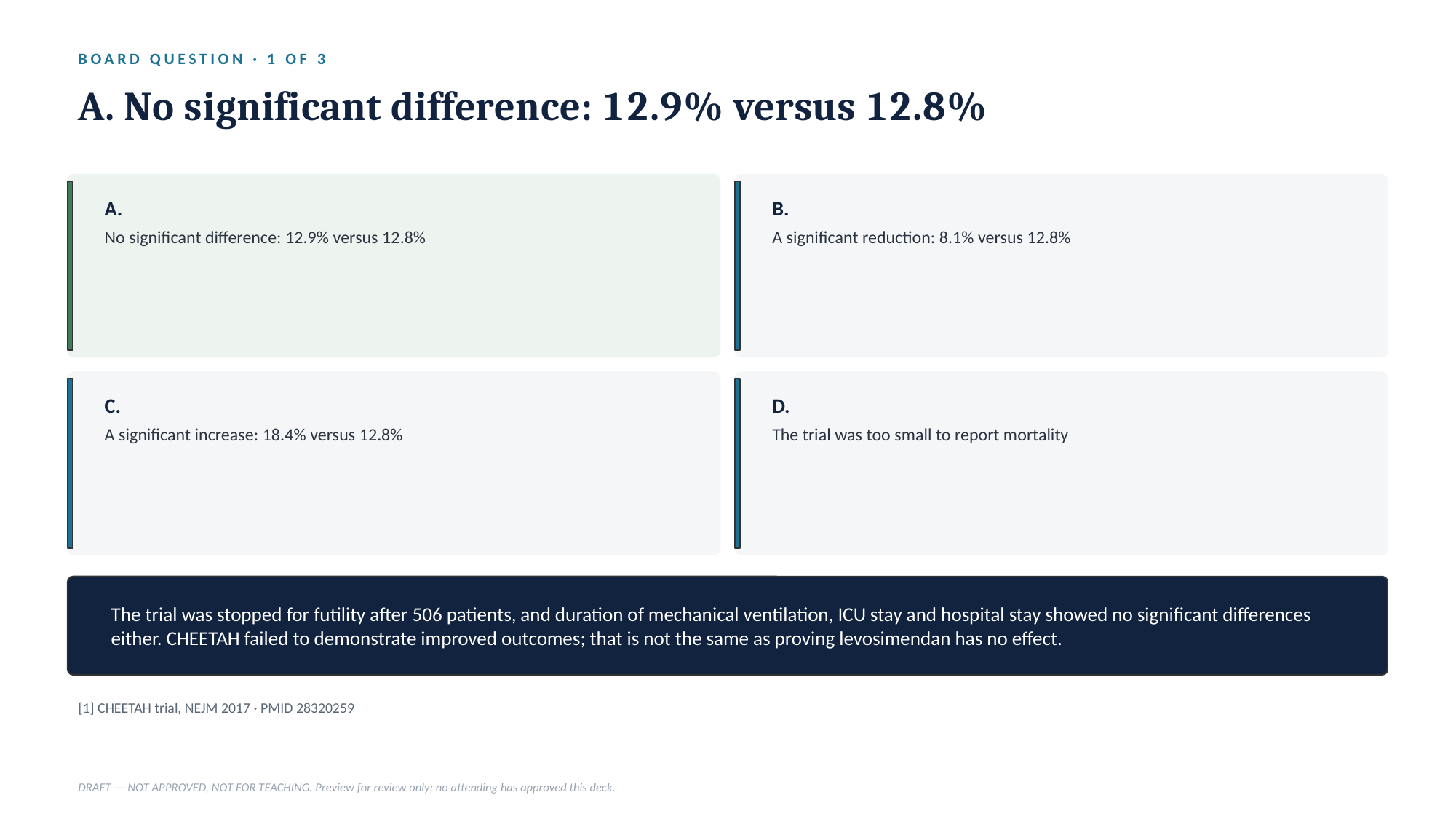

BOARD QUESTION · 1 OF 3
A. No significant difference: 12.9% versus 12.8%

A.
B.
No significant difference: 12.9% versus 12.8%
A significant reduction: 8.1% versus 12.8%

C.
D.
A significant increase: 18.4% versus 12.8%
The trial was too small to report mortality

The trial was stopped for futility after 506 patients, and duration of mechanical ventilation, ICU stay and hospital stay showed no significant differences either. CHEETAH failed to demonstrate improved outcomes; that is not the same as proving levosimendan has no effect.
[1] CHEETAH trial, NEJM 2017 · PMID 28320259
DRAFT — NOT APPROVED, NOT FOR TEACHING. Preview for review only; no attending has approved this deck.